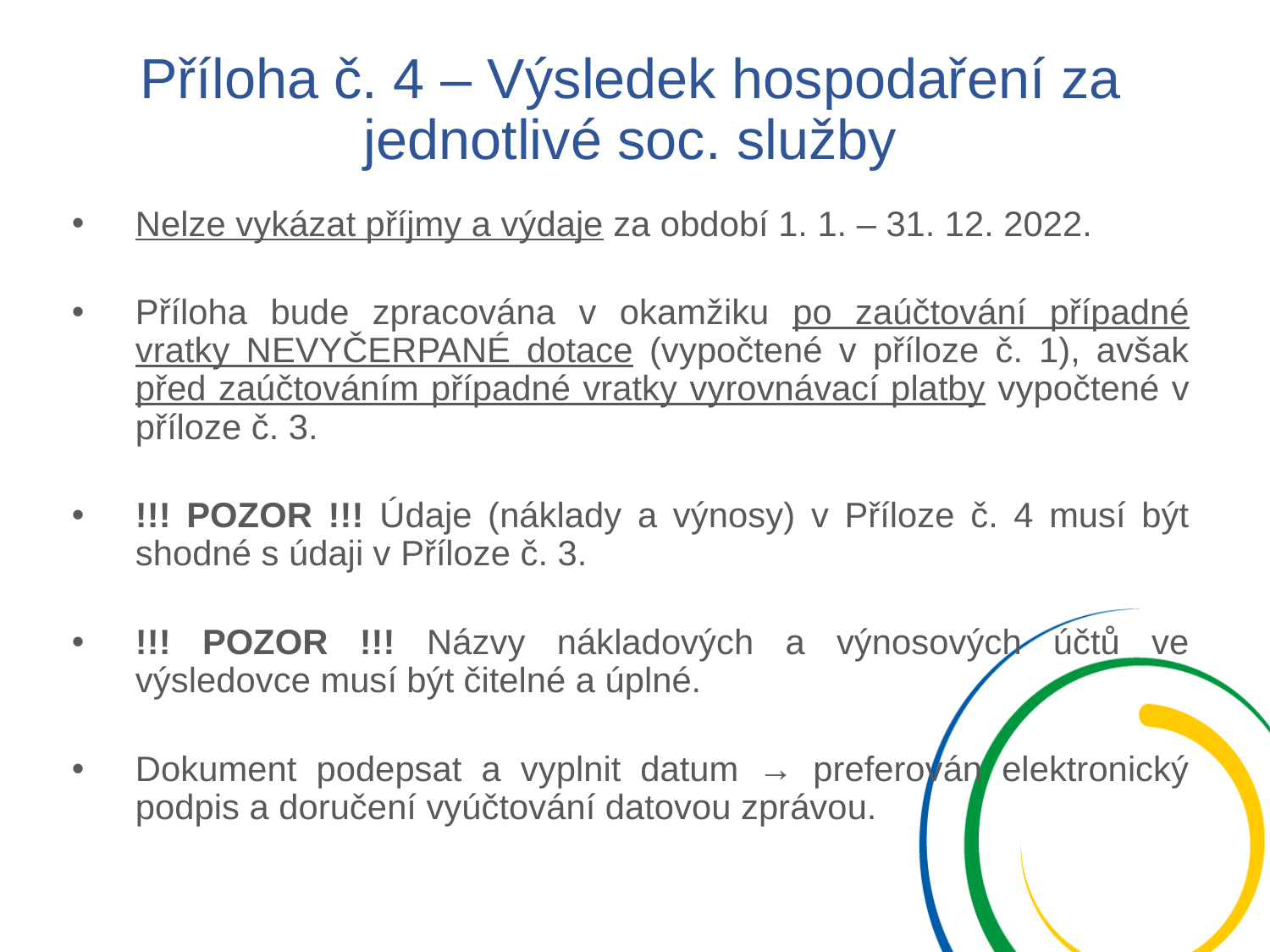

# Příloha č. 4 – Výsledek hospodaření za jednotlivé soc. služby
Nelze vykázat příjmy a výdaje za období 1. 1. – 31. 12. 2022.

Příloha bude zpracována v okamžiku po zaúčtování případné vratky NEVYČERPANÉ dotace (vypočtené v příloze č. 1), avšak před zaúčtováním případné vratky vyrovnávací platby vypočtené v příloze č. 3.

!!! POZOR !!! Údaje (náklady a výnosy) v Příloze č. 4 musí být shodné s údaji v Příloze č. 3.

!!! POZOR !!! Názvy nákladových a výnosových účtů ve výsledovce musí být čitelné a úplné.

Dokument podepsat a vyplnit datum → preferován elektronický podpis a doručení vyúčtování datovou zprávou.